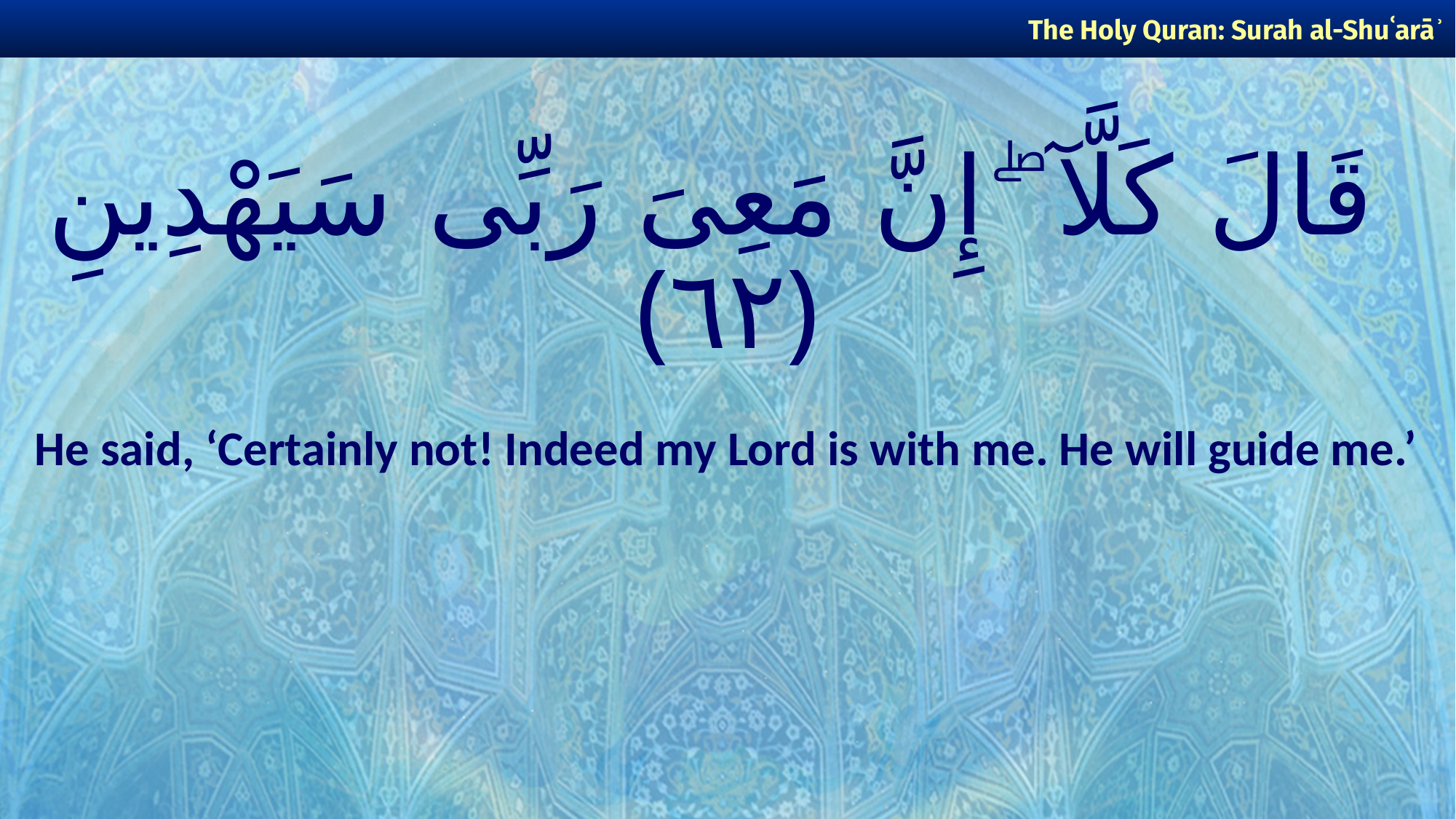

The Holy Quran: Surah al-Shuʿarāʾ
# قَالَ كَلَّآ ۖ إِنَّ مَعِىَ رَبِّى سَيَهْدِينِ ﴿٦٢﴾
He said, ‘Certainly not! Indeed my Lord is with me. He will guide me.’